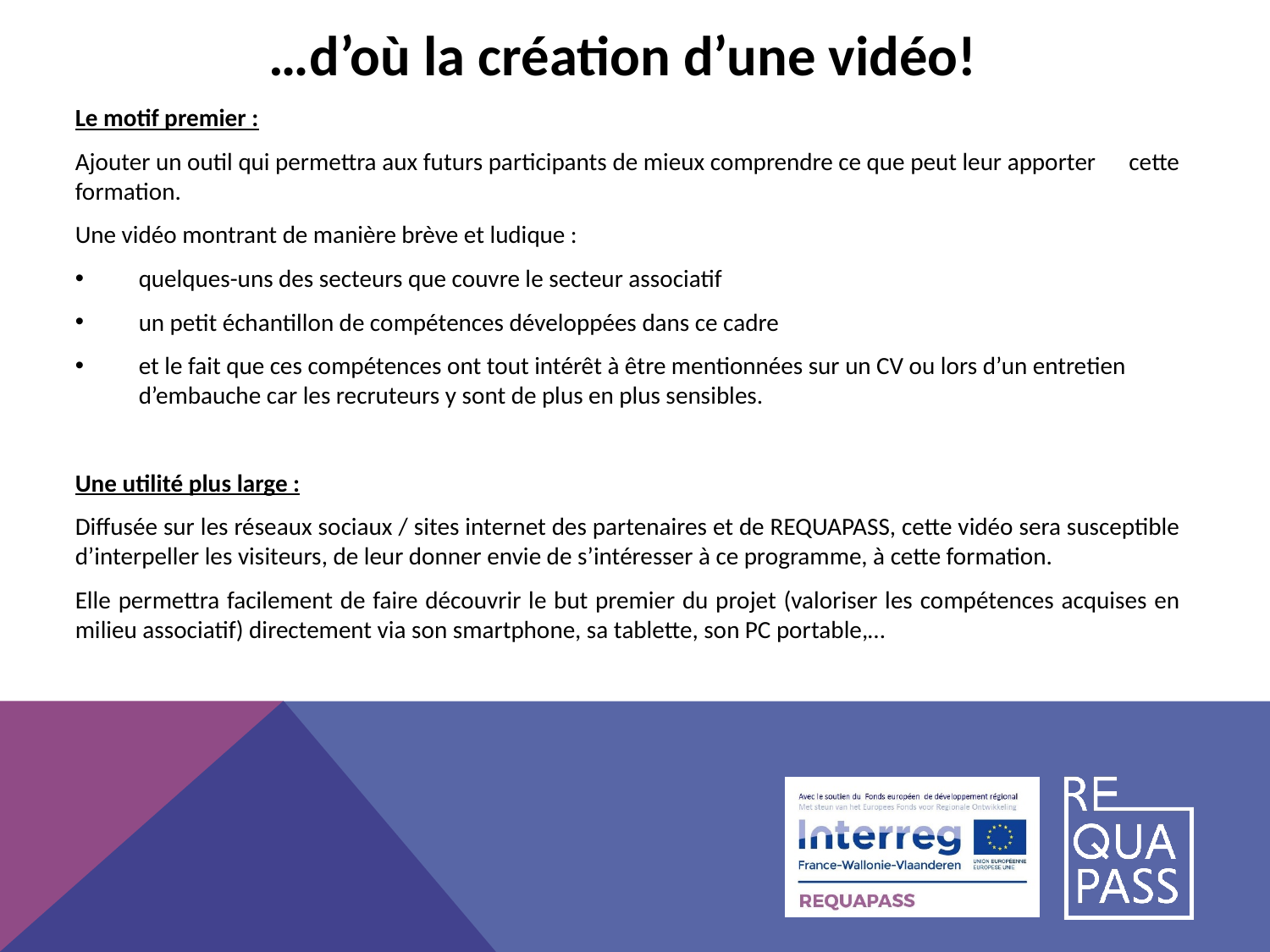

# …d’où la création d’une vidéo!
Le motif premier :
Ajouter un outil qui permettra aux futurs participants de mieux comprendre ce que peut leur apporter      cette formation.
Une vidéo montrant de manière brève et ludique :
quelques-uns des secteurs que couvre le secteur associatif
un petit échantillon de compétences développées dans ce cadre
et le fait que ces compétences ont tout intérêt à être mentionnées sur un CV ou lors d’un entretien d’embauche car les recruteurs y sont de plus en plus sensibles.

Une utilité plus large :
Diffusée sur les réseaux sociaux / sites internet des partenaires et de REQUAPASS, cette vidéo sera susceptible d’interpeller les visiteurs, de leur donner envie de s’intéresser à ce programme, à cette formation.
Elle permettra facilement de faire découvrir le but premier du projet (valoriser les compétences acquises en milieu associatif) directement via son smartphone, sa tablette, son PC portable,…